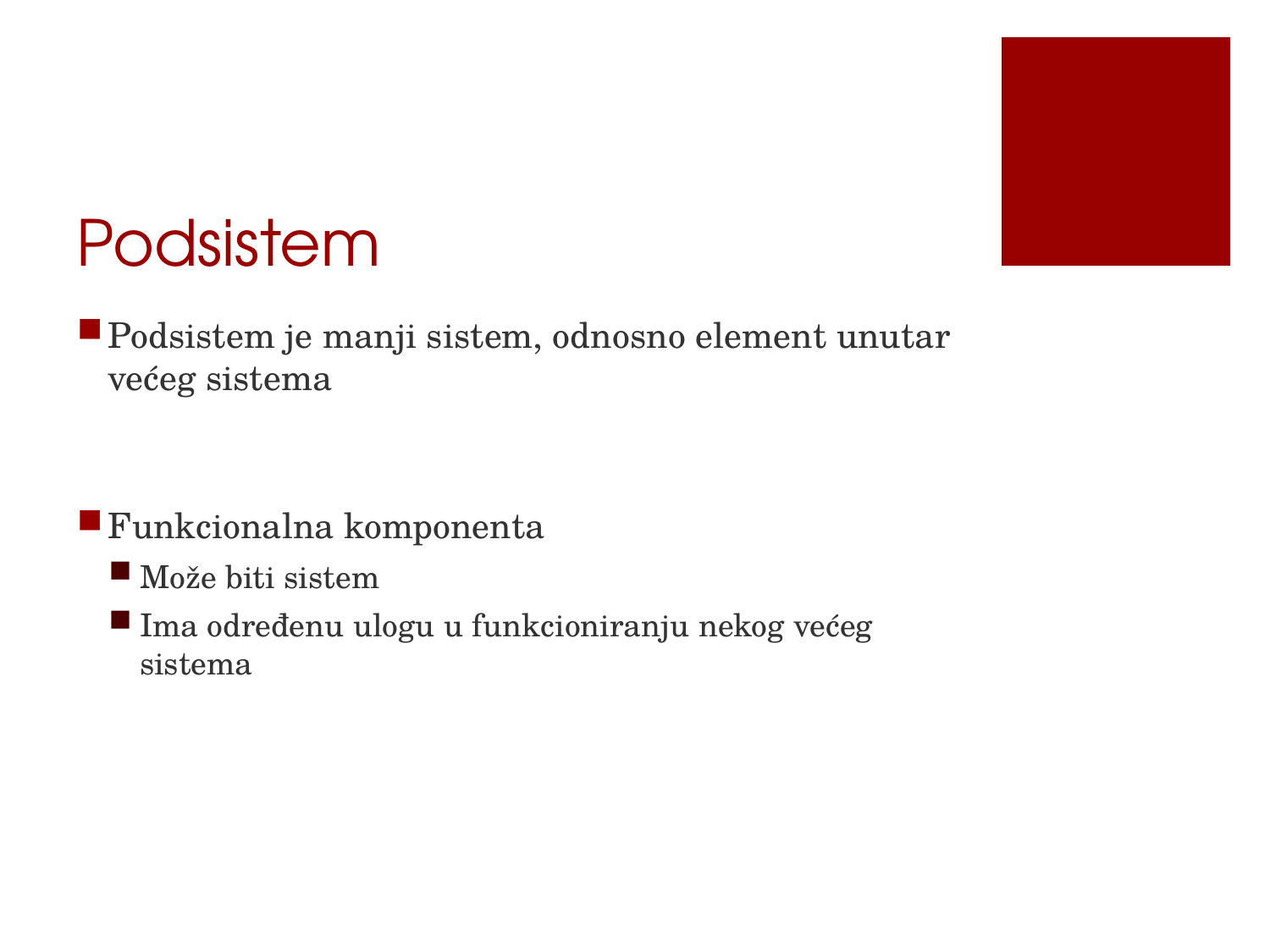

# Podsistem
Podsistem je manji sistem, odnosno element unutar većeg sistema

Funkcionalna komponenta
Može biti sistem
Ima određenu ulogu u funkcioniranju nekog većeg sistema